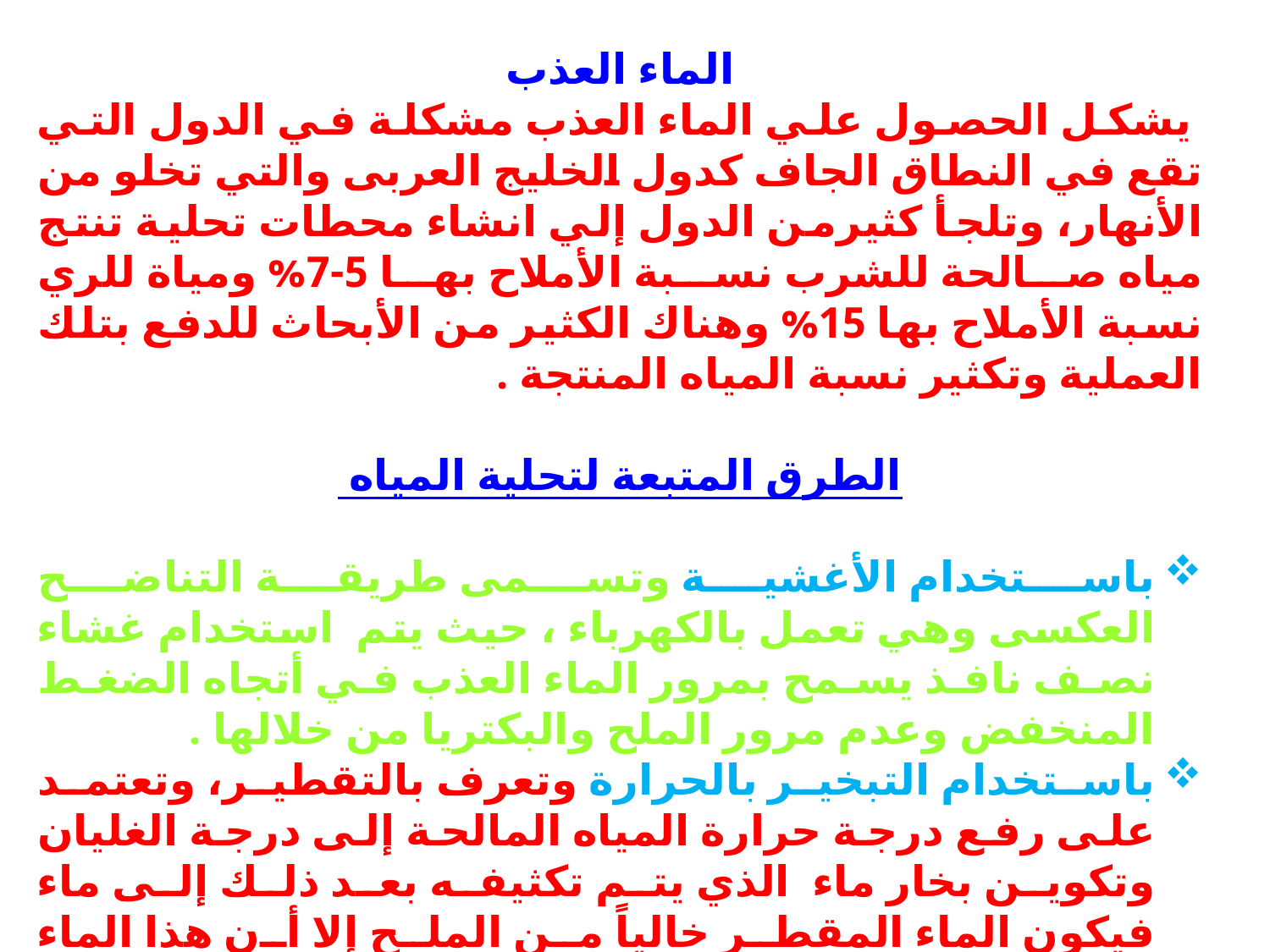

الماء العذب
 يشكل الحصول علي الماء العذب مشكلة في الدول التي تقع في النطاق الجاف كدول الخليج العربى والتي تخلو من الأنهار، وتلجأ كثيرمن الدول إلي انشاء محطات تحلية تنتج مياه صالحة للشرب نسبة الأملاح بها 5-7% ومياة للري نسبة الأملاح بها 15% وهناك الكثير من الأبحاث للدفع بتلك العملية وتكثير نسبة المياه المنتجة .

الطرق المتبعة لتحلية المياه

باستخدام الأغشية وتسمى طريقة التناضح العكسى وهي تعمل بالكهرباء ، حيث يتم  استخدام غشاء نصف نافذ يسمح بمرور الماء العذب في أتجاه الضغط المنخفض وعدم مرور الملح والبكتريا من خلالها .
باستخدام التبخير بالحرارة وتعرف بالتقطير، وتعتمد على رفع درجة حرارة المياه المالحة إلى درجة الغليان وتكوين بخار ماء  الذي يتم تكثيفه بعد ذلك إلى ماء فيكون الماء المقطر خالياً من الملح إلا أن هذا الماء المقطر ليس له طعم ،ومن ثم يعالج بإضافات ليكون ماء صالحاً للشرب أو الري.
يستخدم الغاز الطبيعى والفحم فى توليد الطاقة الحرارية التى تتم بها عملية تبخير الماء.